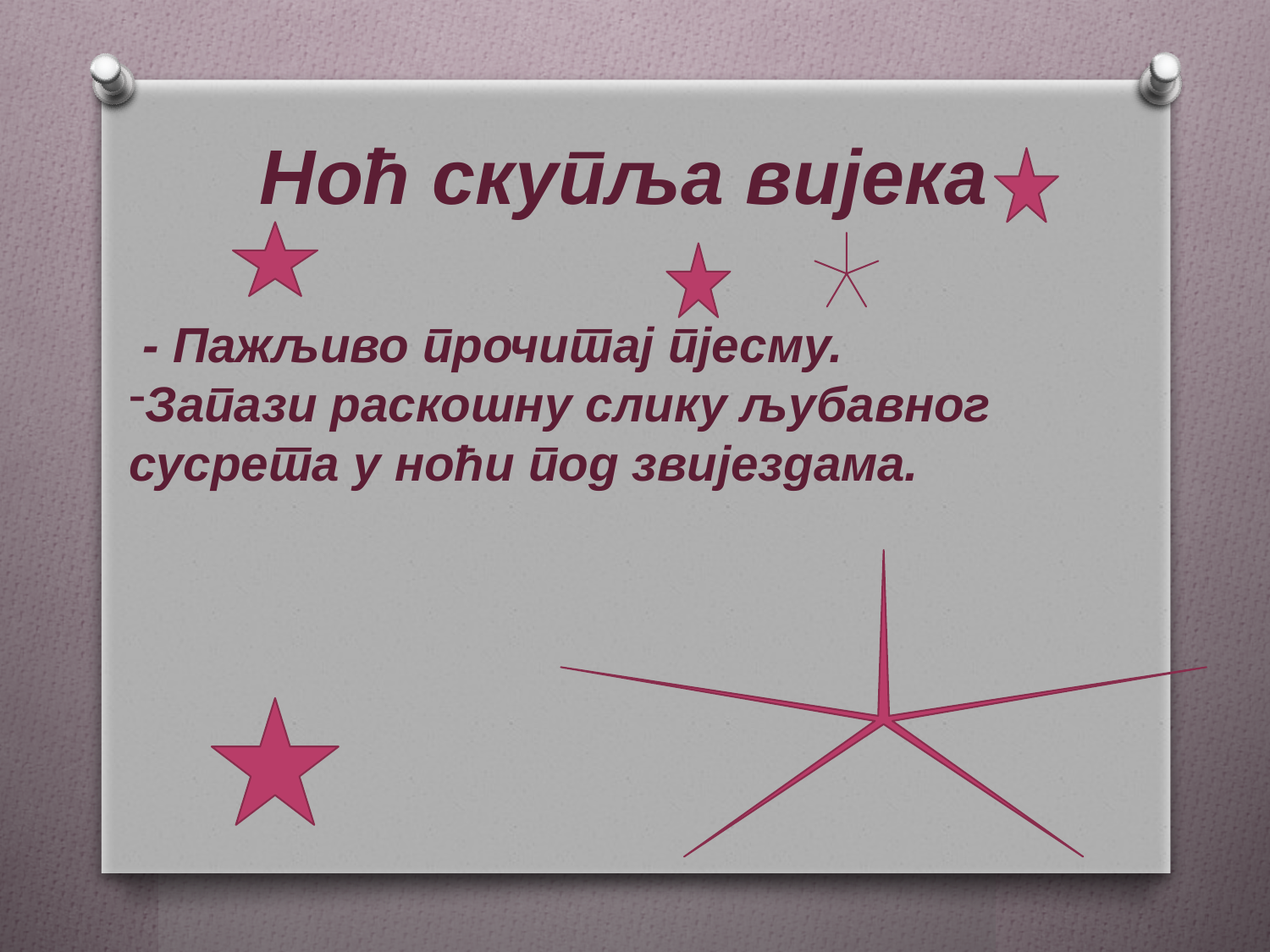

Ноћ скупља вијека

 - Пажљиво прочитај пјесму.
Запази раскошну слику љубавног сусрета у ноћи под звијездама.